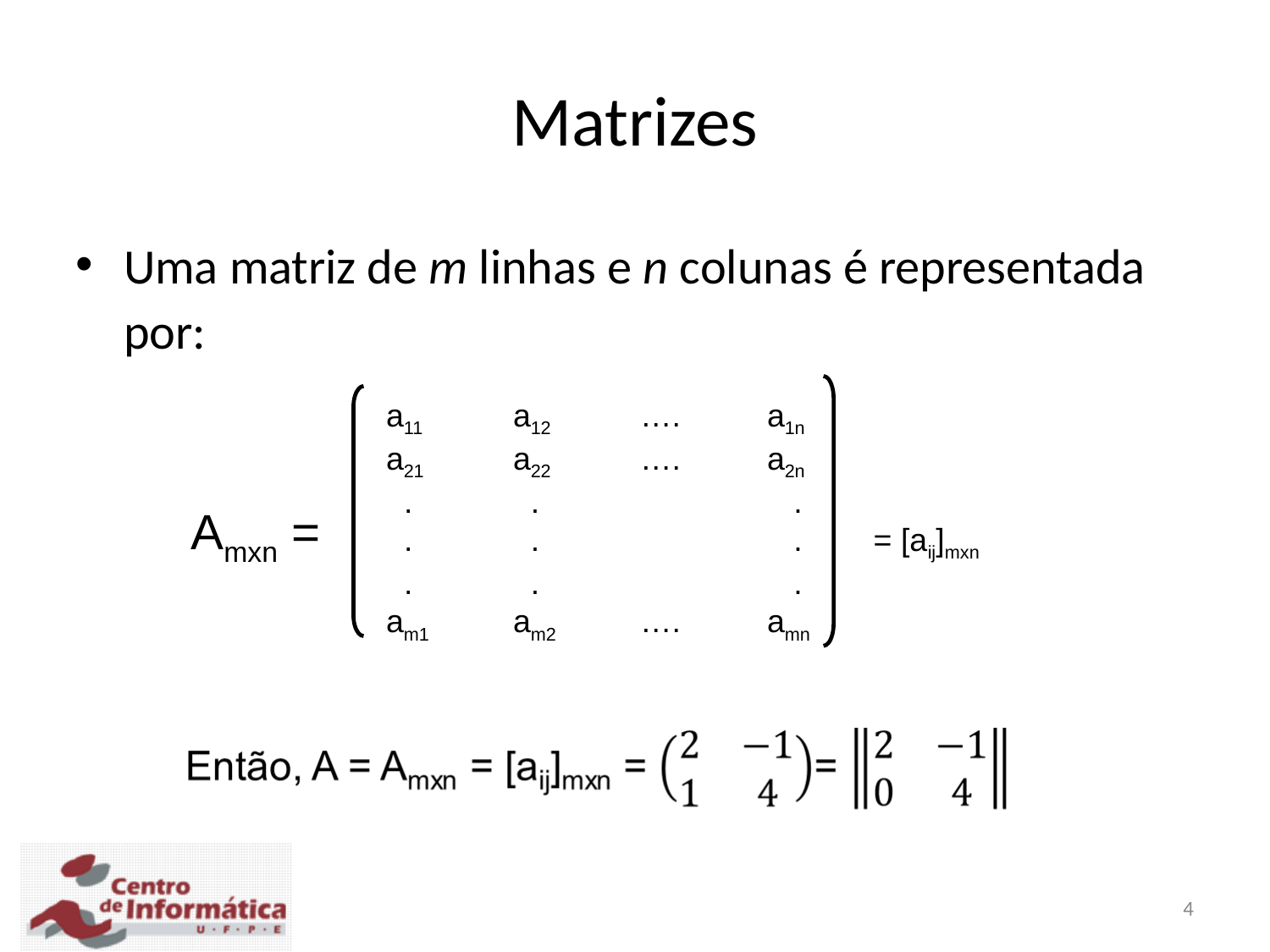

Matrizes
Uma matriz de m linhas e n colunas é representada por:

a11	a12	….	a1n
a21	a22	….	a2n
  .	  .		   .
  .	  .		   .        = [aij]mxn
  .	  .		   .
am1	am2	….	amn
Amxn =

4